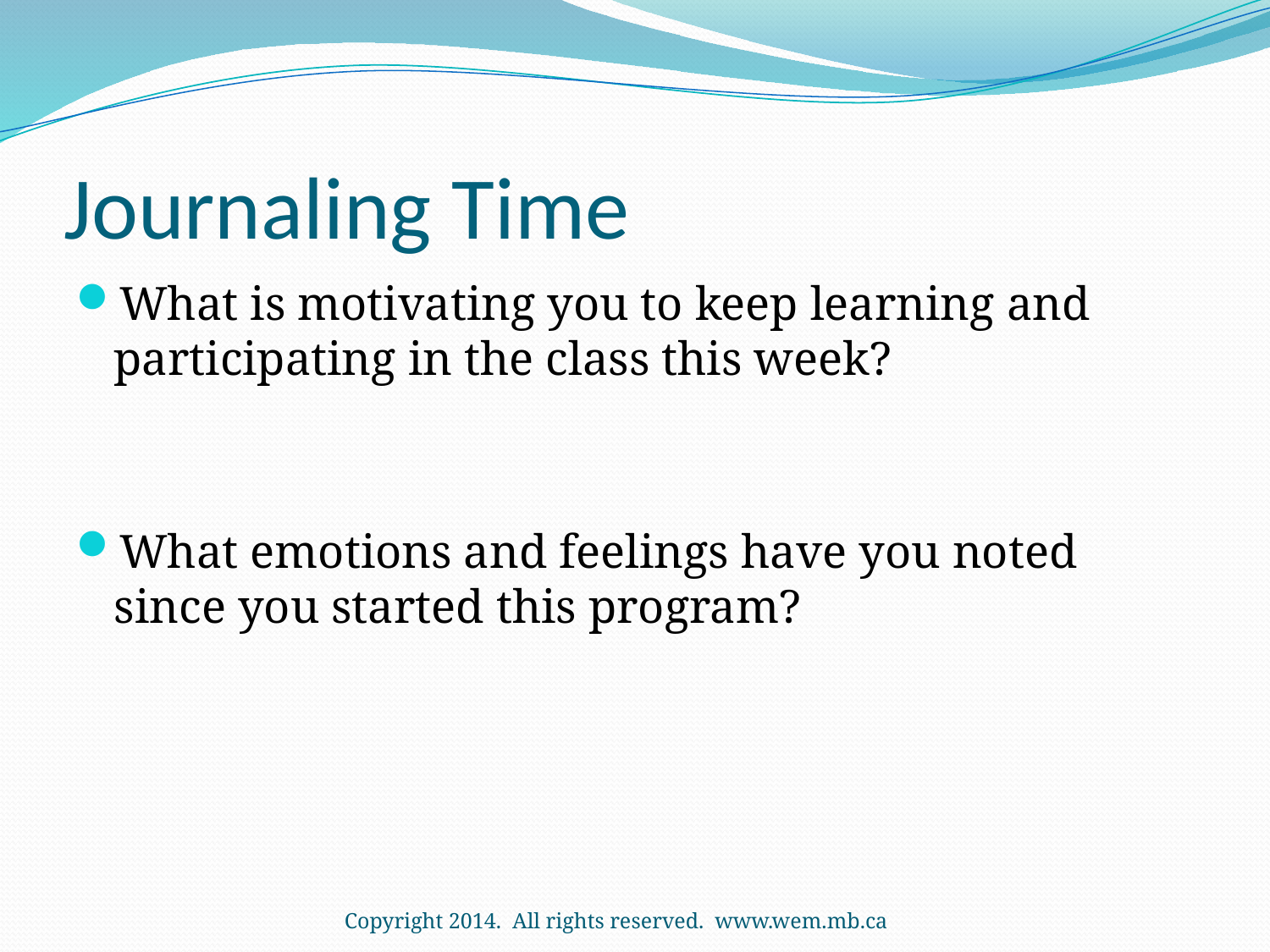

# Journaling Time
What is motivating you to keep learning and participating in the class this week?

What emotions and feelings have you noted since you started this program?

Copyright 2014.  All rights reserved.  www.wem.mb.ca